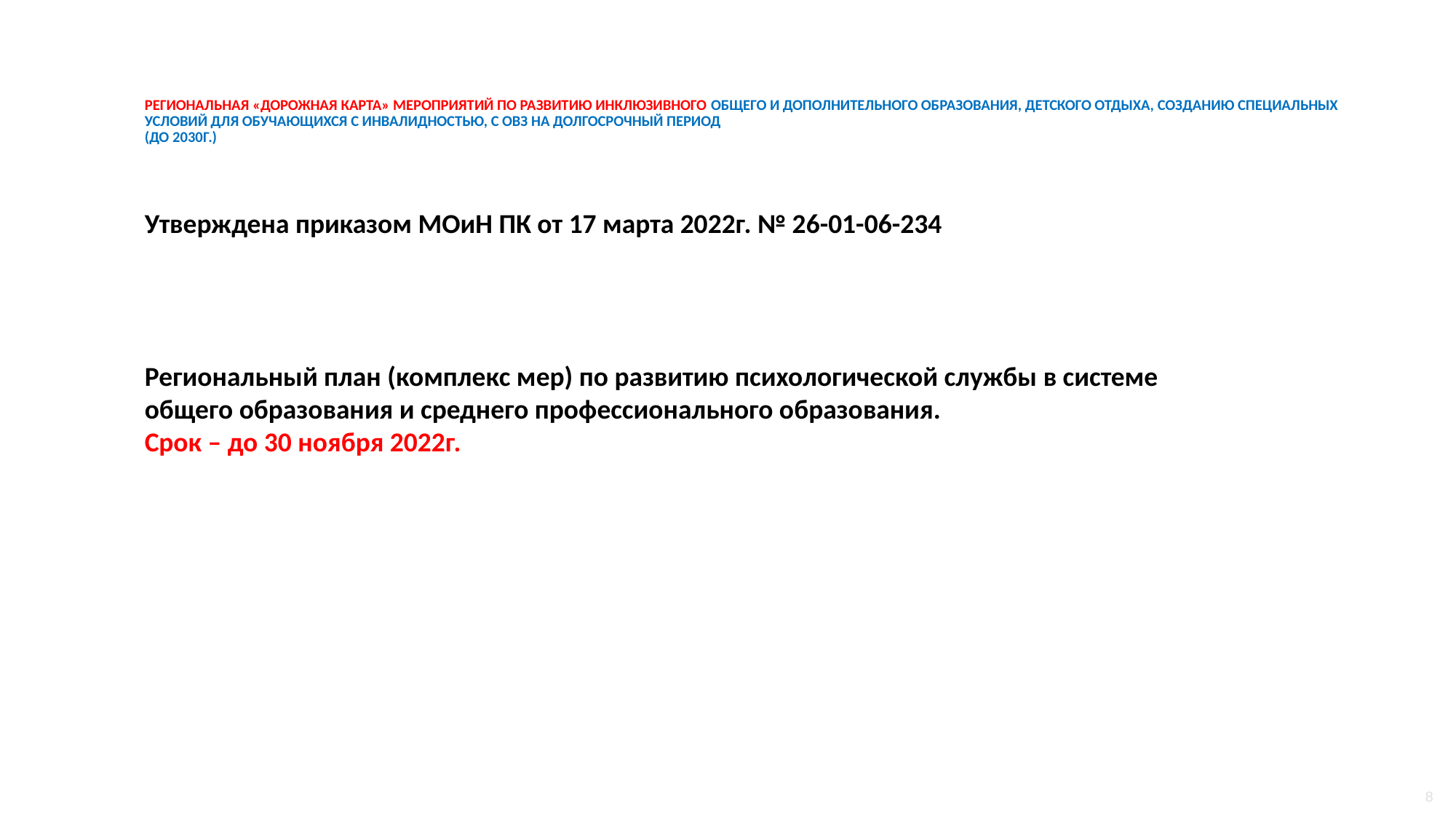

# Региональная «дорожная карта» мероприятий по развитию инклюзивного общего и дополнительного образования, детского отдыха, созданию специальных условий для обучающихся с инвалидностью, с овз на долгосрочный период (до 2030г.)
Утверждена приказом МОиН ПК от 17 марта 2022г. № 26-01-06-234
Региональный план (комплекс мер) по развитию психологической службы в системе общего образования и среднего профессионального образования.
Срок – до 30 ноября 2022г.
8